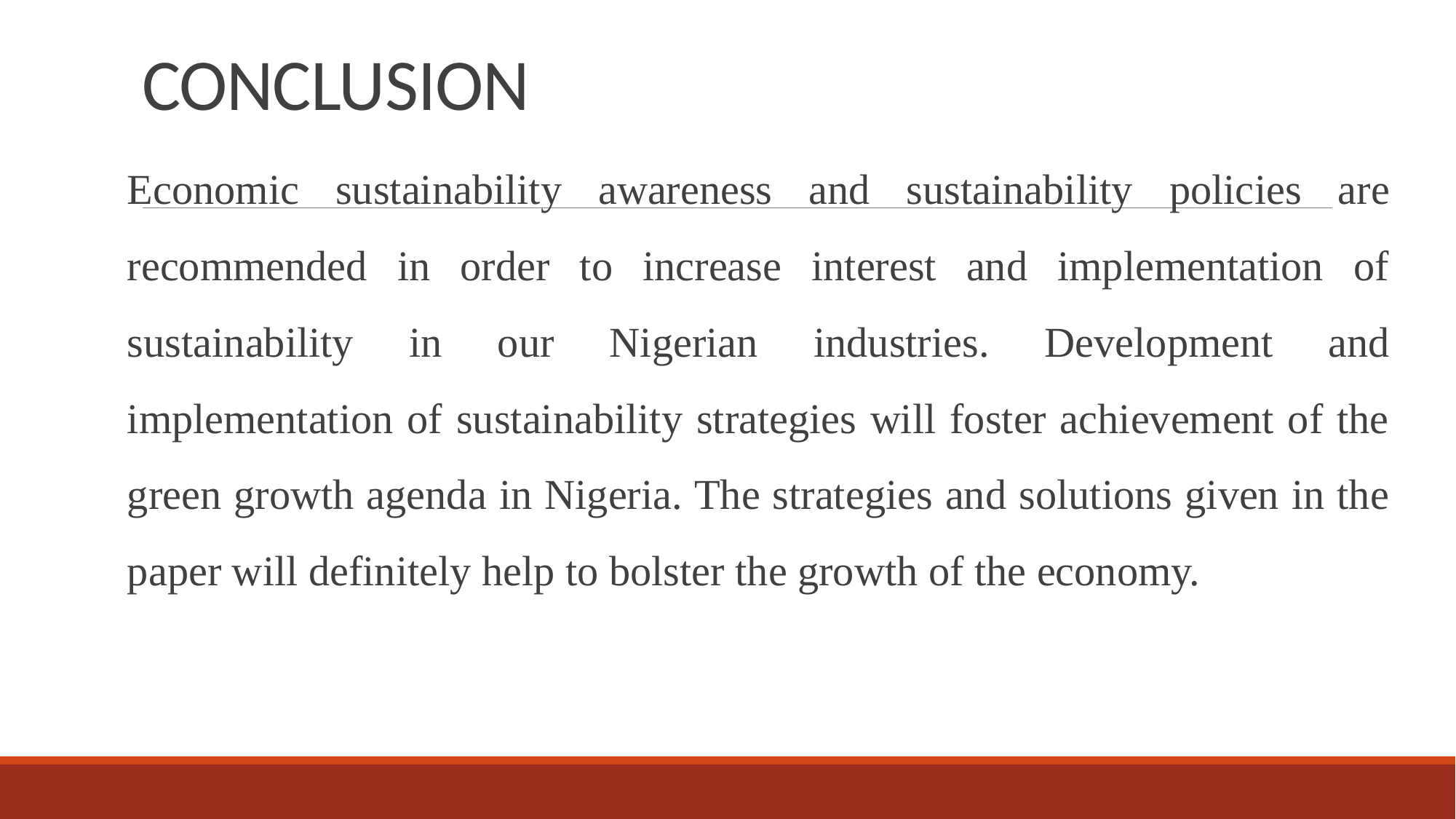

# CONCLUSION
Economic sustainability awareness and sustainability policies are recommended in order to increase interest and implementation of sustainability in our Nigerian industries. Development and implementation of sustainability strategies will foster achievement of the green growth agenda in Nigeria. The strategies and solutions given in the paper will definitely help to bolster the growth of the economy.